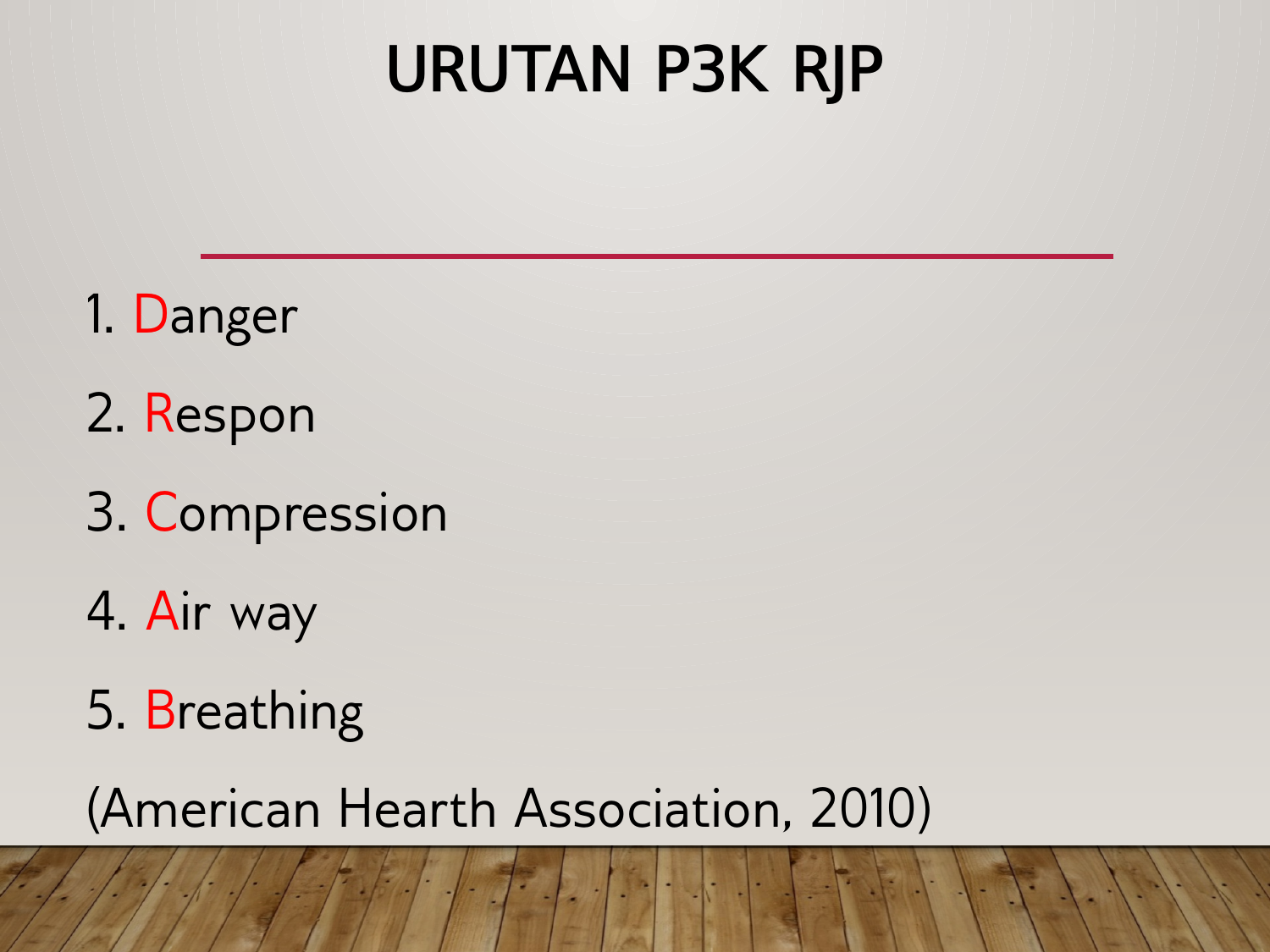

# URUTAN P3K RJP
1. Danger
2. Respon
3. Compression
4. Air way
5. Breathing
(American Hearth Association, 2010)